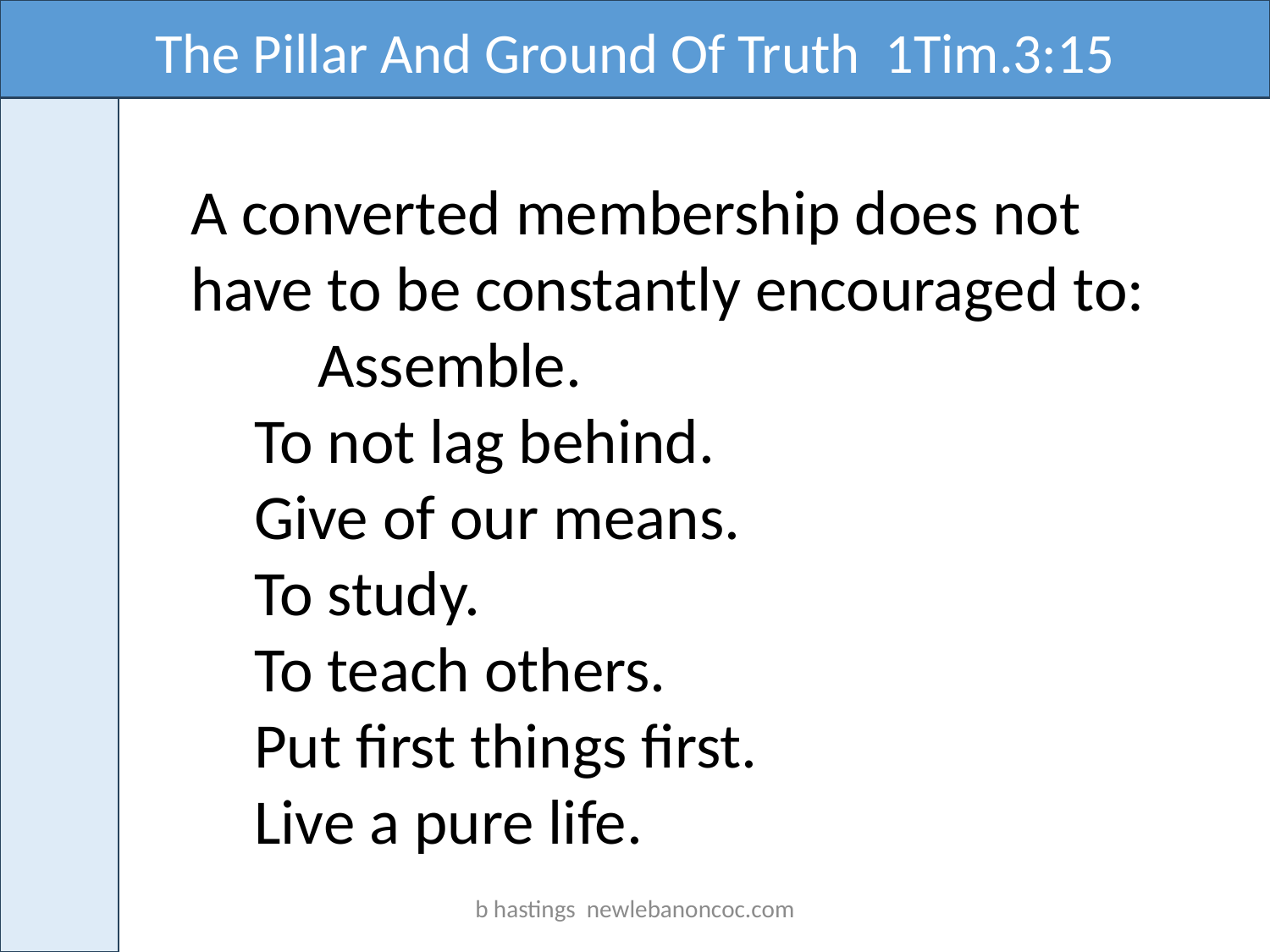

The Pillar And Ground Of Truth  1Tim.3:15
A converted membership does not have to be constantly encouraged to:
	Assemble.
To not lag behind.
Give of our means.
To study.
To teach others.
Put first things first.
Live a pure life.
b hastings  newlebanoncoc.com